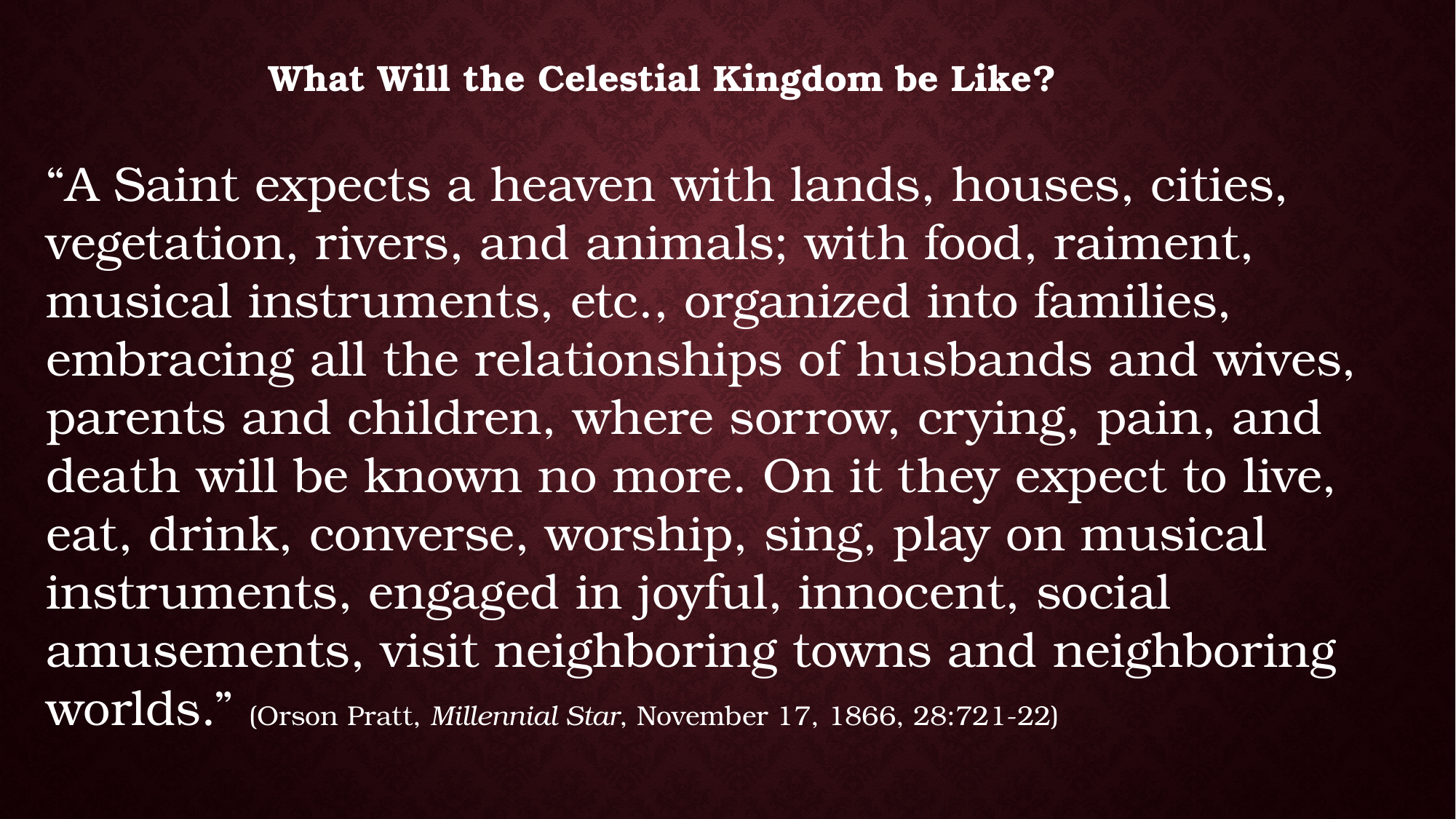

What Will the Celestial Kingdom be Like?
“A Saint expects a heaven with lands, houses, cities, vegetation, rivers, and animals; with food, raiment, musical instruments, etc., organized into families, embracing all the relationships of husbands and wives, parents and children, where sorrow, crying, pain, and death will be known no more. On it they expect to live, eat, drink, converse, worship, sing, play on musical instruments, engaged in joyful, innocent, social amusements, visit neighboring towns and neighboring worlds.” (Orson Pratt, Millennial Star, November 17, 1866, 28:721-22)